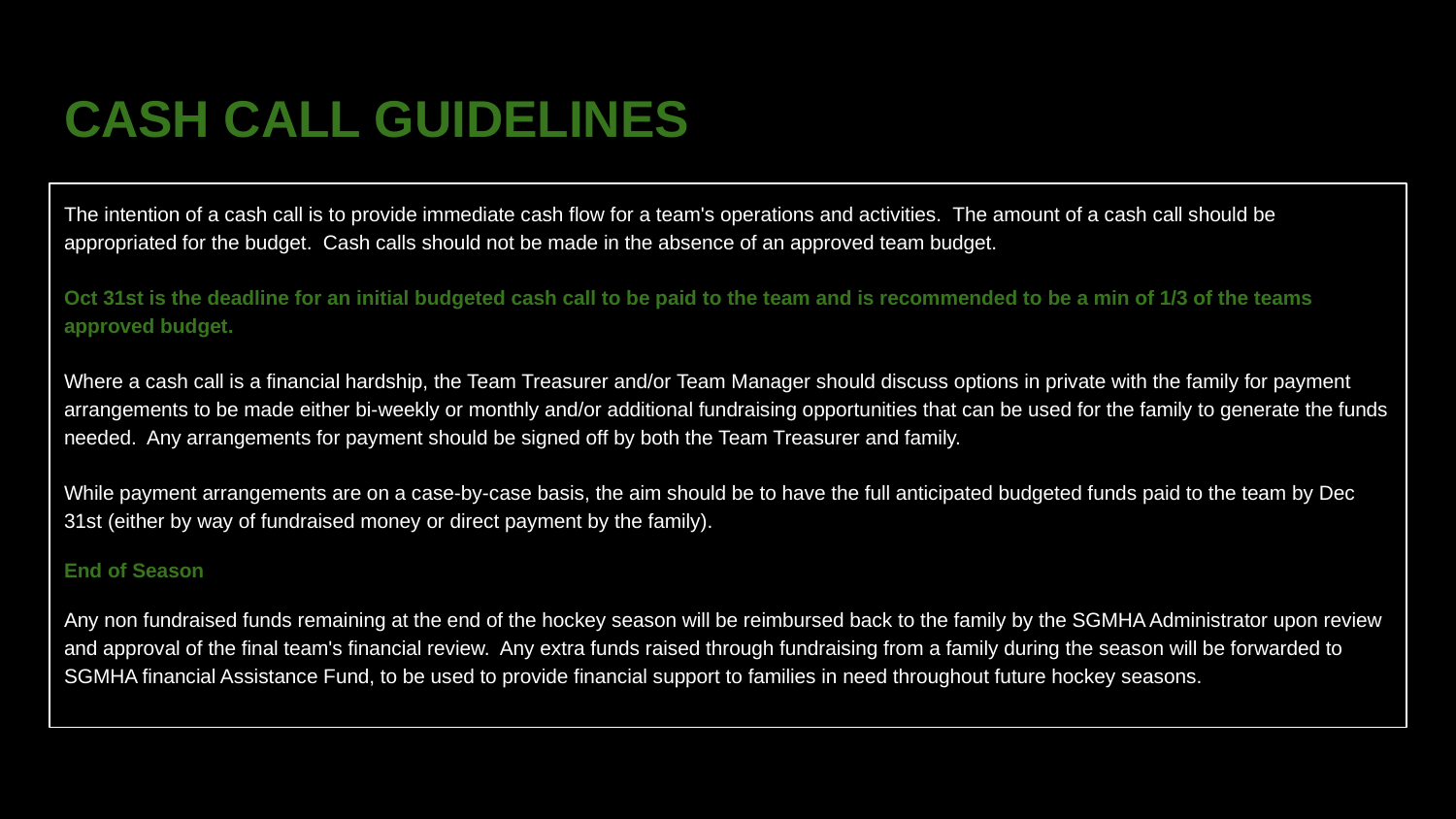

# CASH CALL GUIDELINES
The intention of a cash call is to provide immediate cash flow for a team's operations and activities.  The amount of a cash call should be appropriated for the budget.  Cash calls should not be made in the absence of an approved team budget.

Oct 31st is the deadline for an initial budgeted cash call to be paid to the team and is recommended to be a min of 1/3 of the teams approved budget.

Where a cash call is a financial hardship, the Team Treasurer and/or Team Manager should discuss options in private with the family for payment arrangements to be made either bi-weekly or monthly and/or additional fundraising opportunities that can be used for the family to generate the funds needed.  Any arrangements for payment should be signed off by both the Team Treasurer and family.

While payment arrangements are on a case-by-case basis, the aim should be to have the full anticipated budgeted funds paid to the team by Dec 31st (either by way of fundraised money or direct payment by the family).
End of Season
Any non fundraised funds remaining at the end of the hockey season will be reimbursed back to the family by the SGMHA Administrator upon review and approval of the final team's financial review.  Any extra funds raised through fundraising from a family during the season will be forwarded to SGMHA financial Assistance Fund, to be used to provide financial support to families in need throughout future hockey seasons.